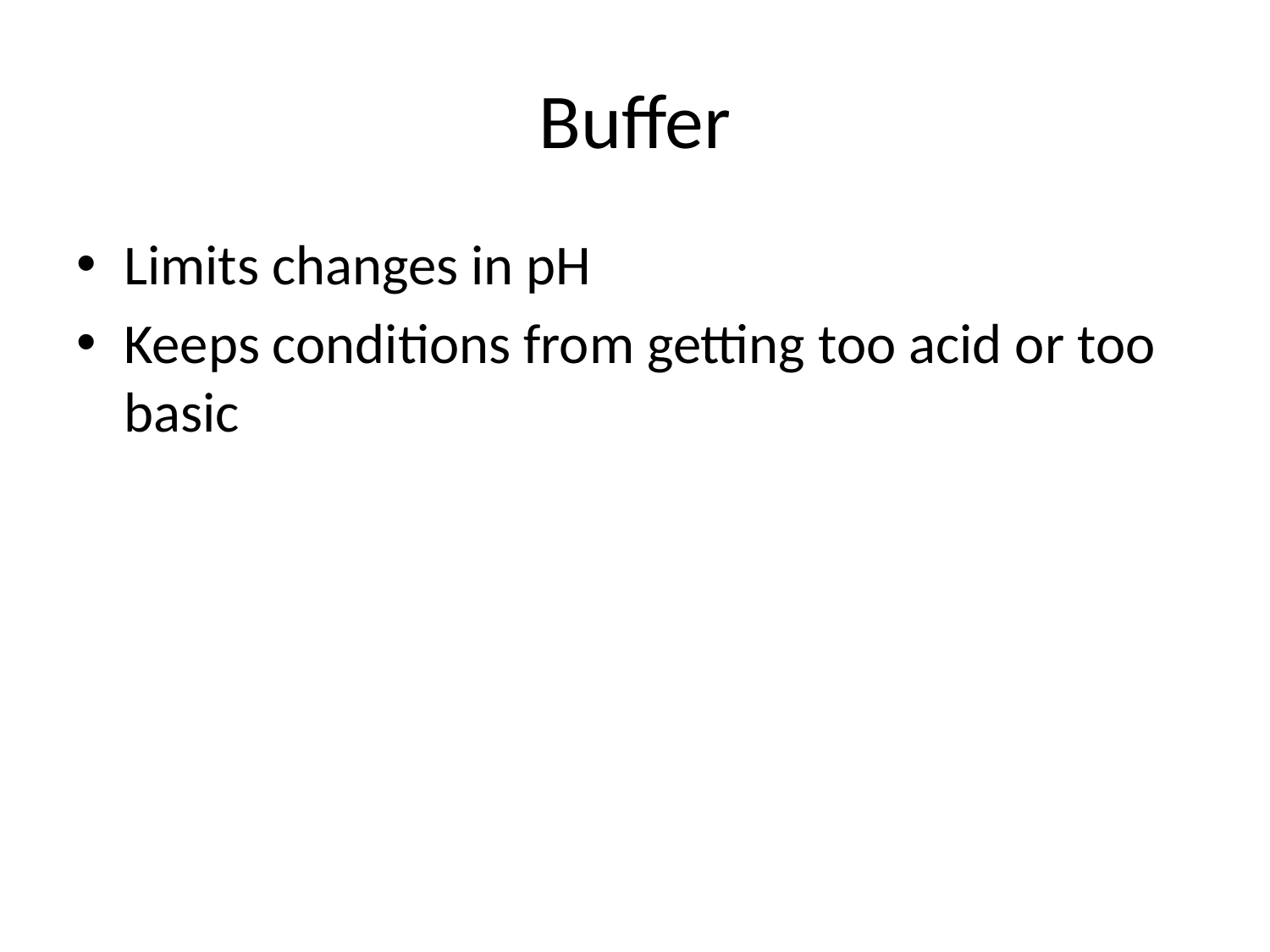

# Buffer
Limits changes in pH
Keeps conditions from getting too acid or too basic